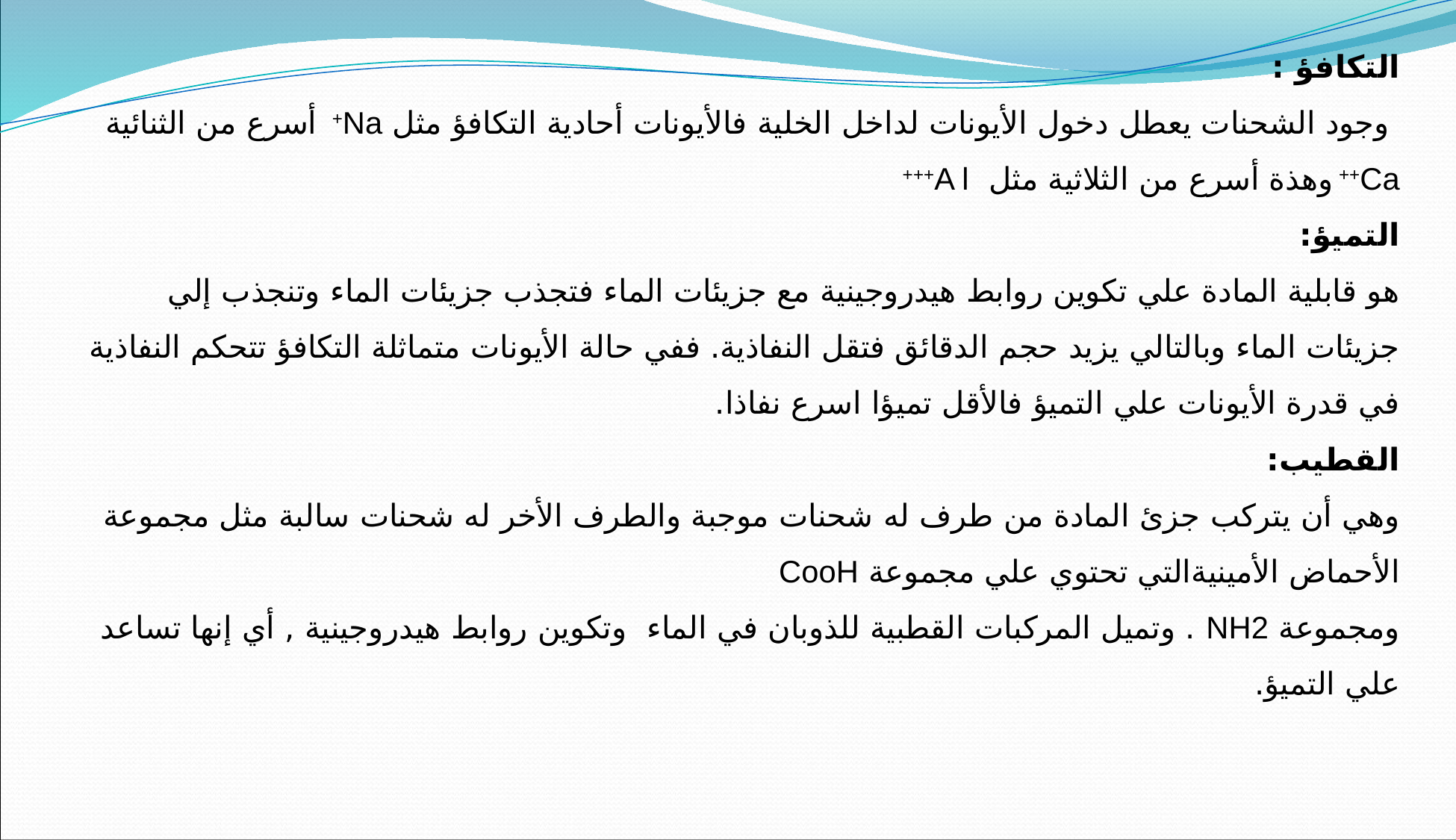

التكافؤ :
 وجود الشحنات يعطل دخول الأيونات لداخل الخلية فالأيونات أحادية التكافؤ مثل Na+   أسرع من الثنائية Ca++ وهذة أسرع من الثلاثية مثل  A l+++
التميؤ:
هو قابلية المادة علي تكوين روابط هيدروجينية مع جزيئات الماء فتجذب جزيئات الماء وتنجذب إلي جزيئات الماء وبالتالي يزيد حجم الدقائق فتقل النفاذية. ففي حالة الأيونات متماثلة التكافؤ تتحكم النفاذية في قدرة الأيونات علي التميؤ فالأقل تميؤا اسرع نفاذا.
القطيب:
وهي أن يتركب جزئ المادة من طرف له شحنات موجبة والطرف الأخر له شحنات سالبة مثل مجموعة الأحماض الأمينيةالتي تحتوي علي مجموعة CooH
ومجموعة NH2 . وتميل المركبات القطبية للذوبان في الماء  وتكوين روابط هيدروجينية , أي إنها تساعد علي التميؤ.